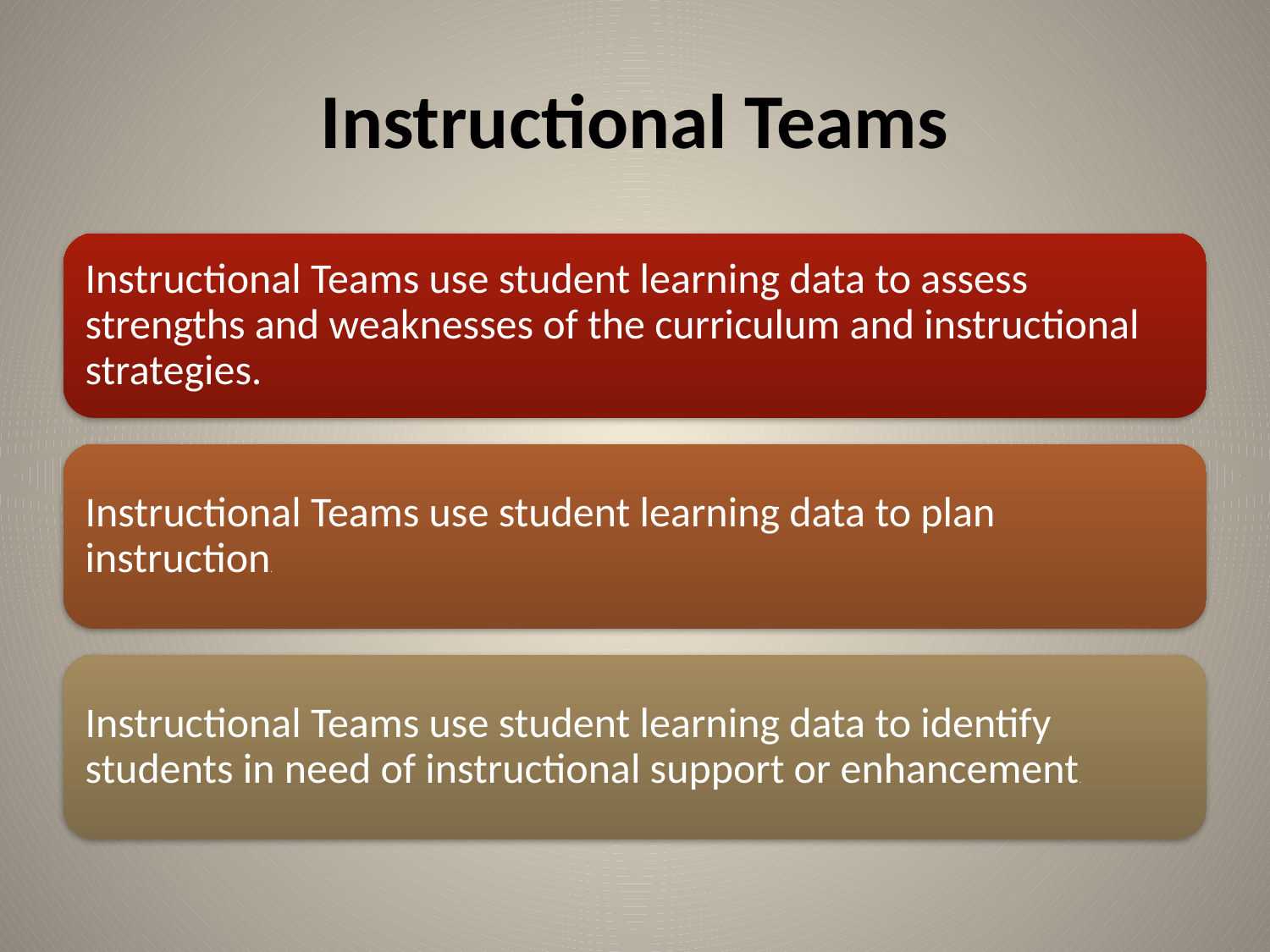

# Instructional Teams
Instructional Teams use student learning data to assess strengths and weaknesses of the curriculum and instructional strategies.
Instructional Teams use student learning data to plan instruction.
Instructional Teams use student learning data to identify students in need of instructional support or enhancement.